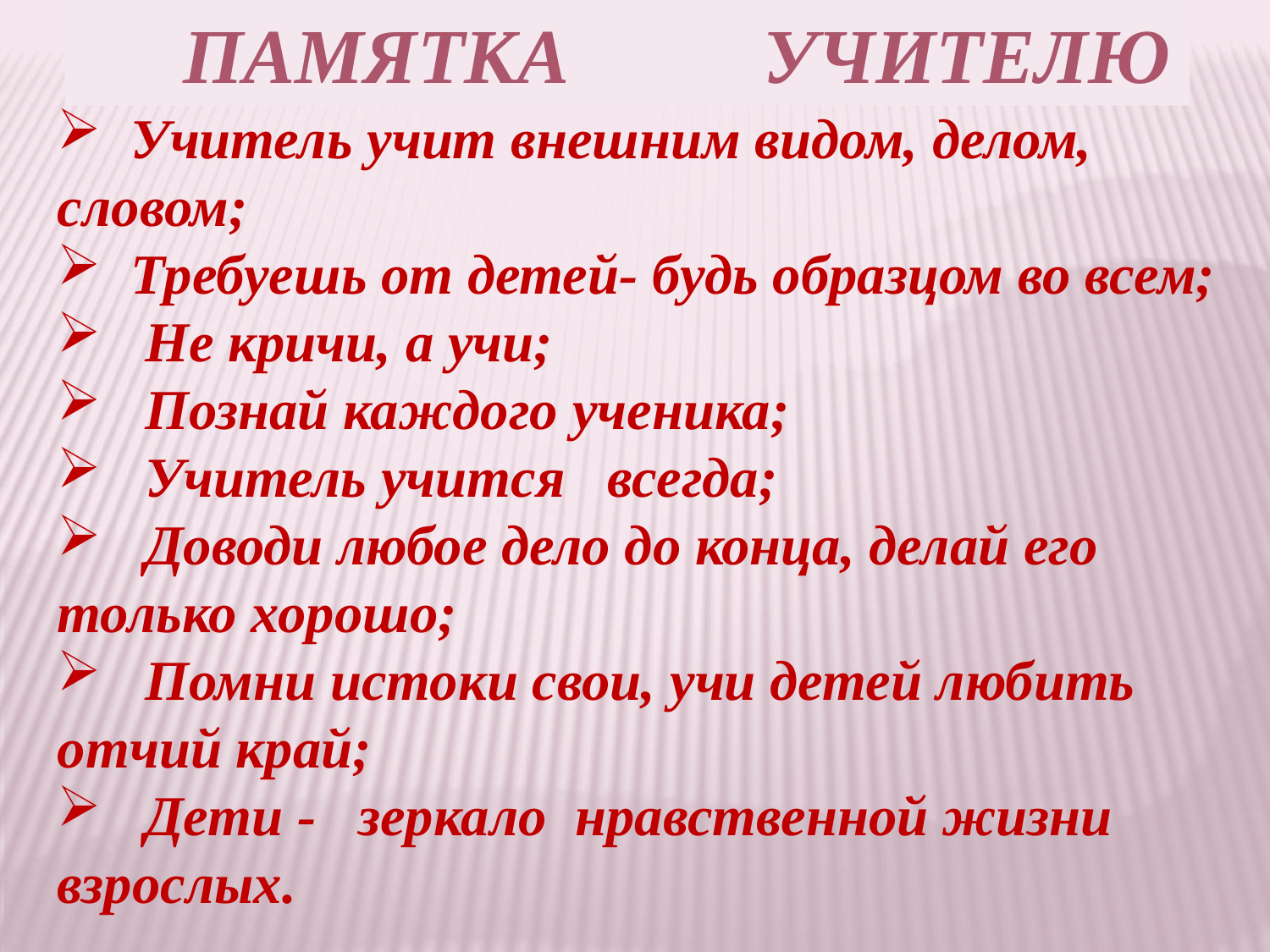

ПАМЯТКА          УЧИТЕЛЮ
  Учитель учит внешним видом, делом, словом;
  Требуешь от детей- будь образцом во всем;
   Не кричи, а учи;
   Познай каждого ученика;
   Учитель учится   всегда;
   Доводи любое дело до конца, делай его только хорошо;
   Помни истоки свои, учи детей любить отчий край;
   Дети -   зеркало  нравственной жизни взрослых.